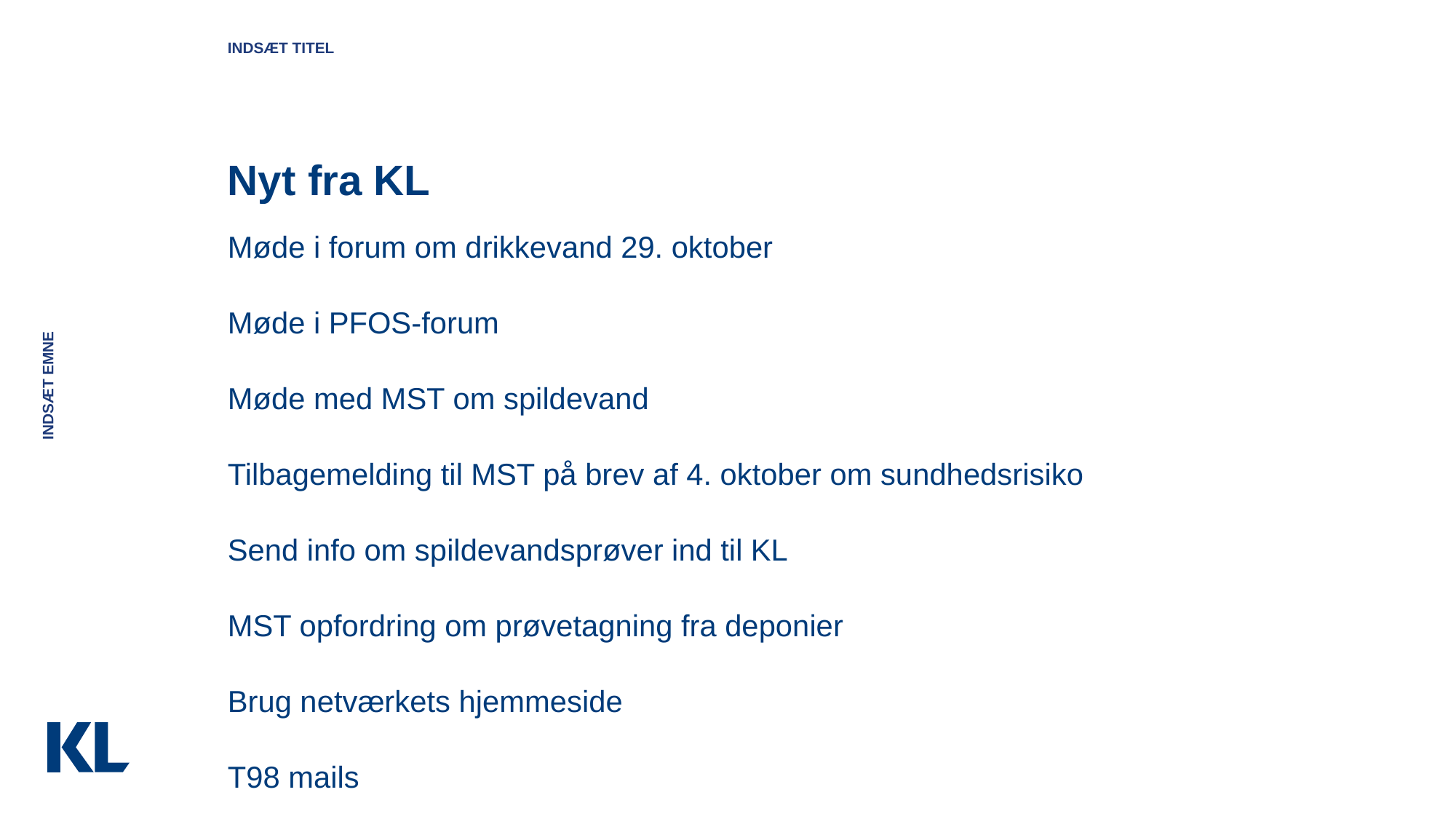

Indsæt titel
# Nyt fra KL
Møde i forum om drikkevand 29. oktober

Møde i PFOS-forum

Møde med MST om spildevand

Tilbagemelding til MST på brev af 4. oktober om sundhedsrisiko

Send info om spildevandsprøver ind til KL

MST opfordring om prøvetagning fra deponier

Brug netværkets hjemmeside

T98 mails

Indsæt emne